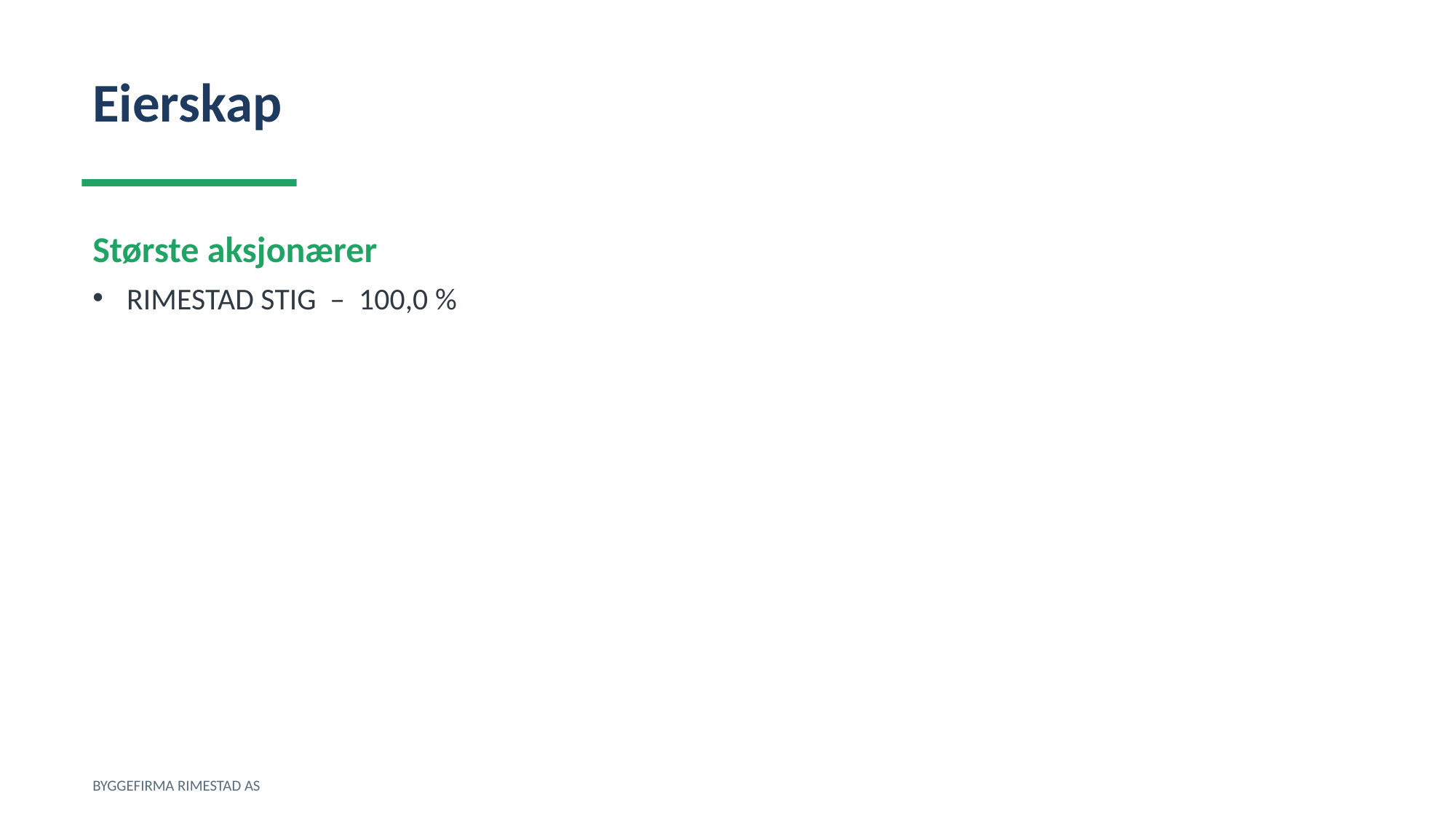

Eierskap

Største aksjonærer
RIMESTAD STIG  –  100,0 %
BYGGEFIRMA RIMESTAD AS